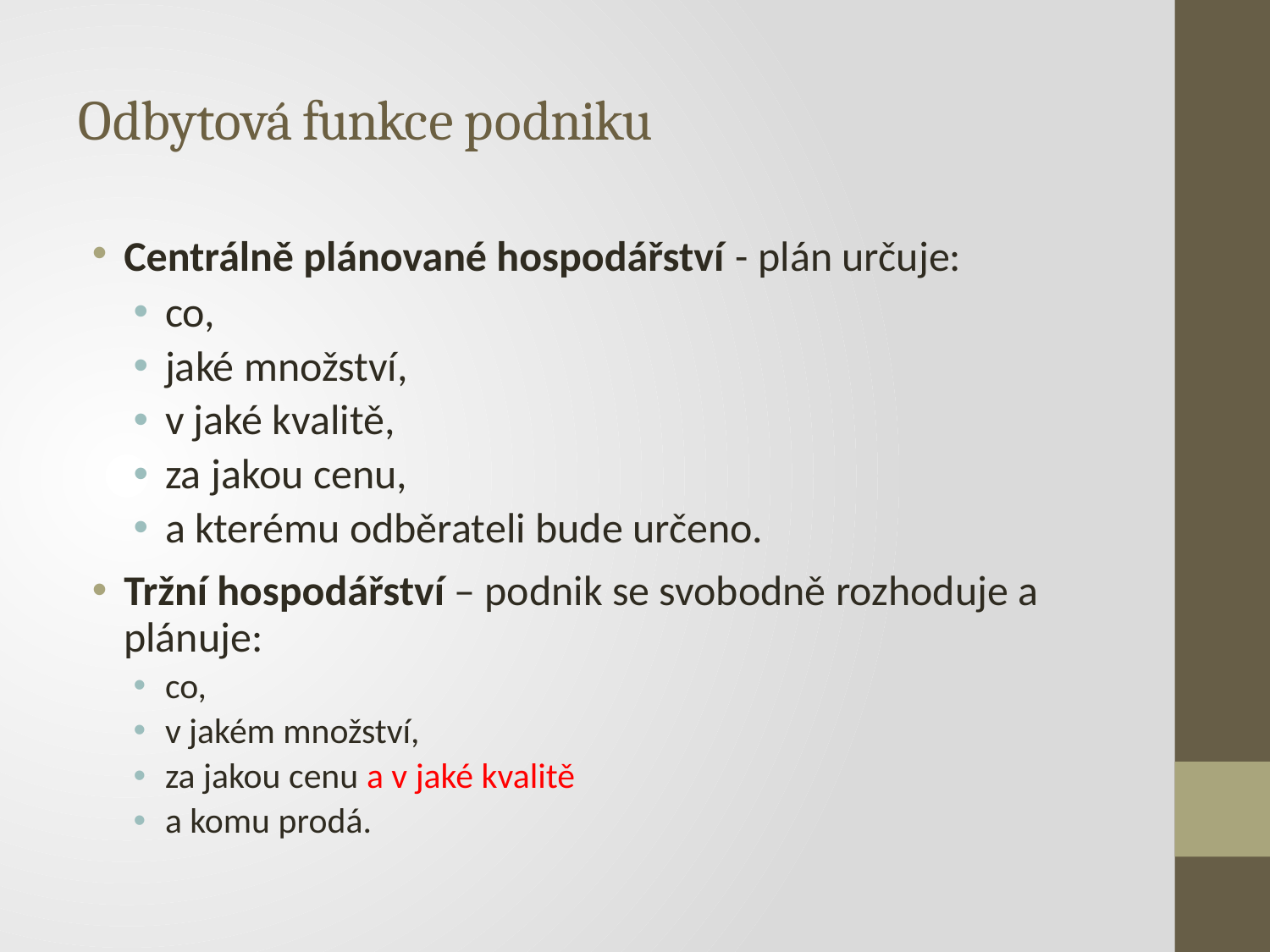

# Odbytová funkce podniku
Centrálně plánované hospodářství - plán určuje:
co,
jaké množství,
v jaké kvalitě,
za jakou cenu,
a kterému odběrateli bude určeno.
Tržní hospodářství – podnik se svobodně rozhoduje a plánuje:
co,
v jakém množství,
za jakou cenu a v jaké kvalitě
a komu prodá.